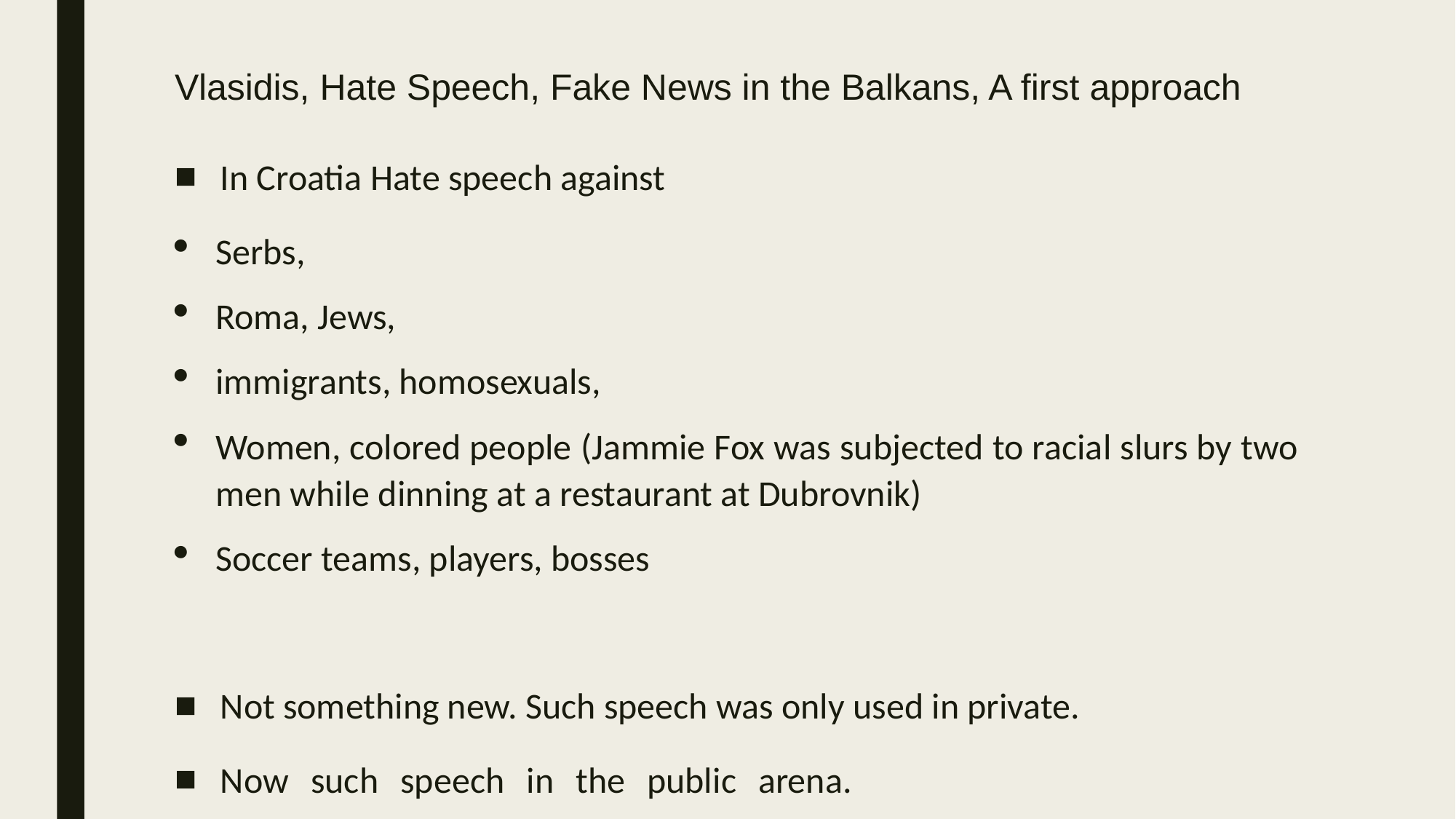

# Vlasidis, Hate Speech, Fake News in the Balkans, A first approach
In Croatia Hate speech against
Serbs,
Roma, Jews,
immigrants, homosexuals,
Women, colored people (Jammie Fox was subjected to racial slurs by two men while dinning at a restaurant at Dubrovnik)
Soccer teams, players, bosses

Not something new. Such speech was only used in private.
Now such speech in the public arena.